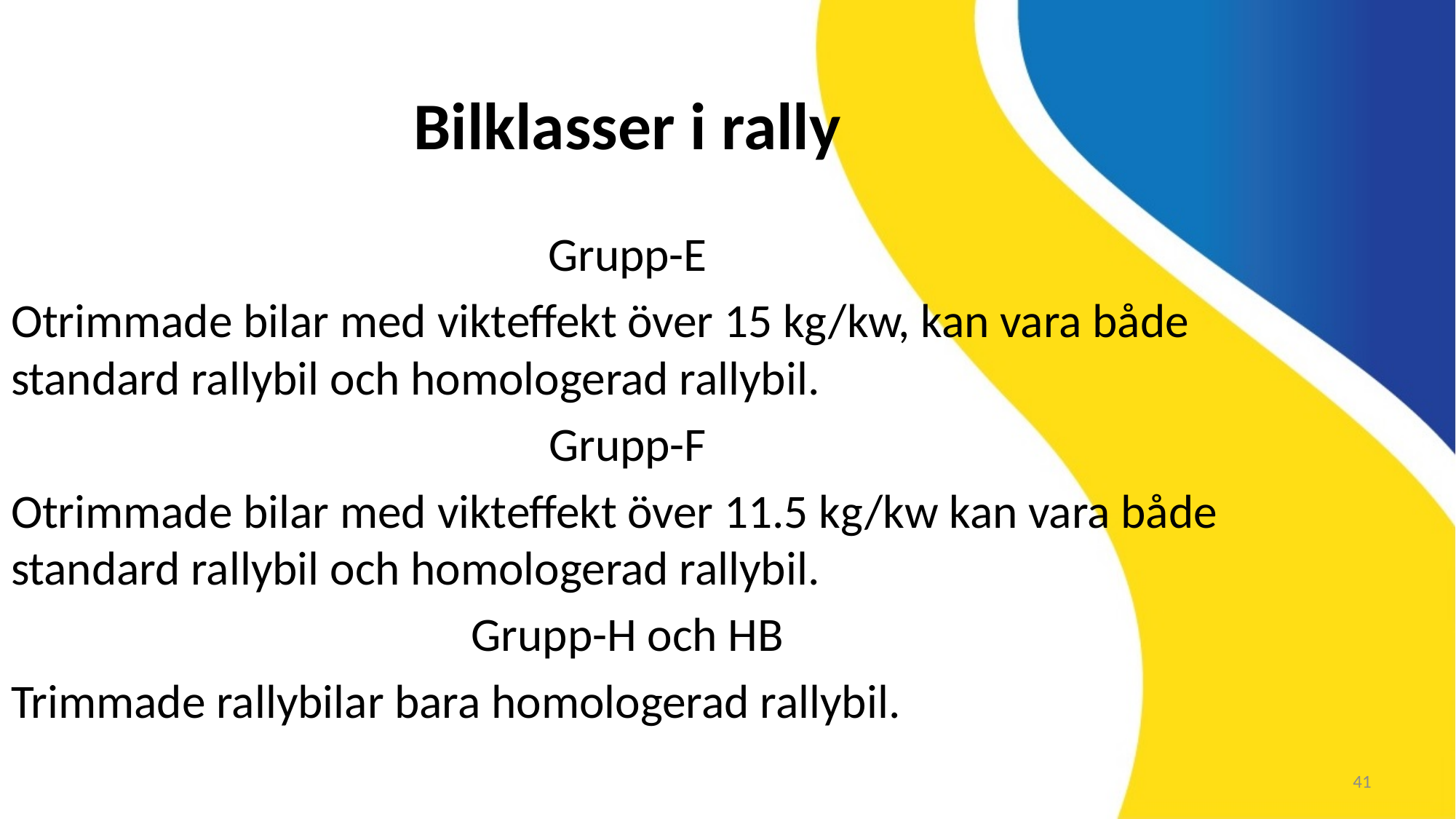

Bilklasser i rally
Grupp-E
Otrimmade bilar med vikteffekt över 15 kg/kw, kan vara både standard rallybil och homologerad rallybil.
Grupp-F
Otrimmade bilar med vikteffekt över 11.5 kg/kw kan vara både standard rallybil och homologerad rallybil.
Grupp-H och HB
Trimmade rallybilar bara homologerad rallybil.

41